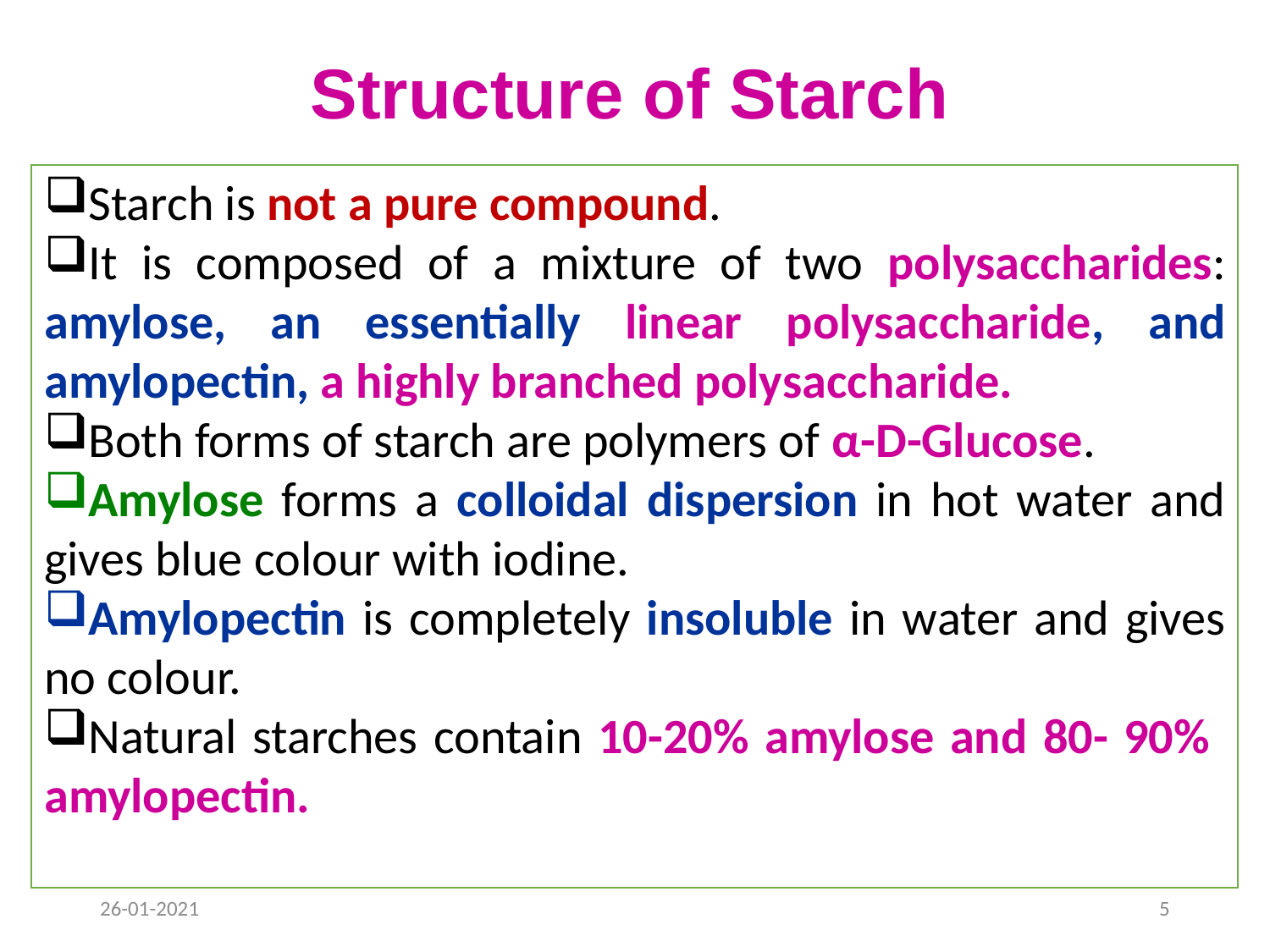

Structure of Starch
Starch is not a pure compound.
It is composed of a mixture of two polysaccharides: amylose, an essentially linear polysaccharide, and amylopectin, a highly branched polysaccharide.
Both forms of starch are polymers of α-D-Glucose.
Amylose forms a colloidal dispersion in hot water and gives blue colour with iodine.
Amylopectin is completely insoluble in water and gives no colour.
Natural starches contain 10-20% amylose and 80- 90%  amylopectin.

26-01-2021
5